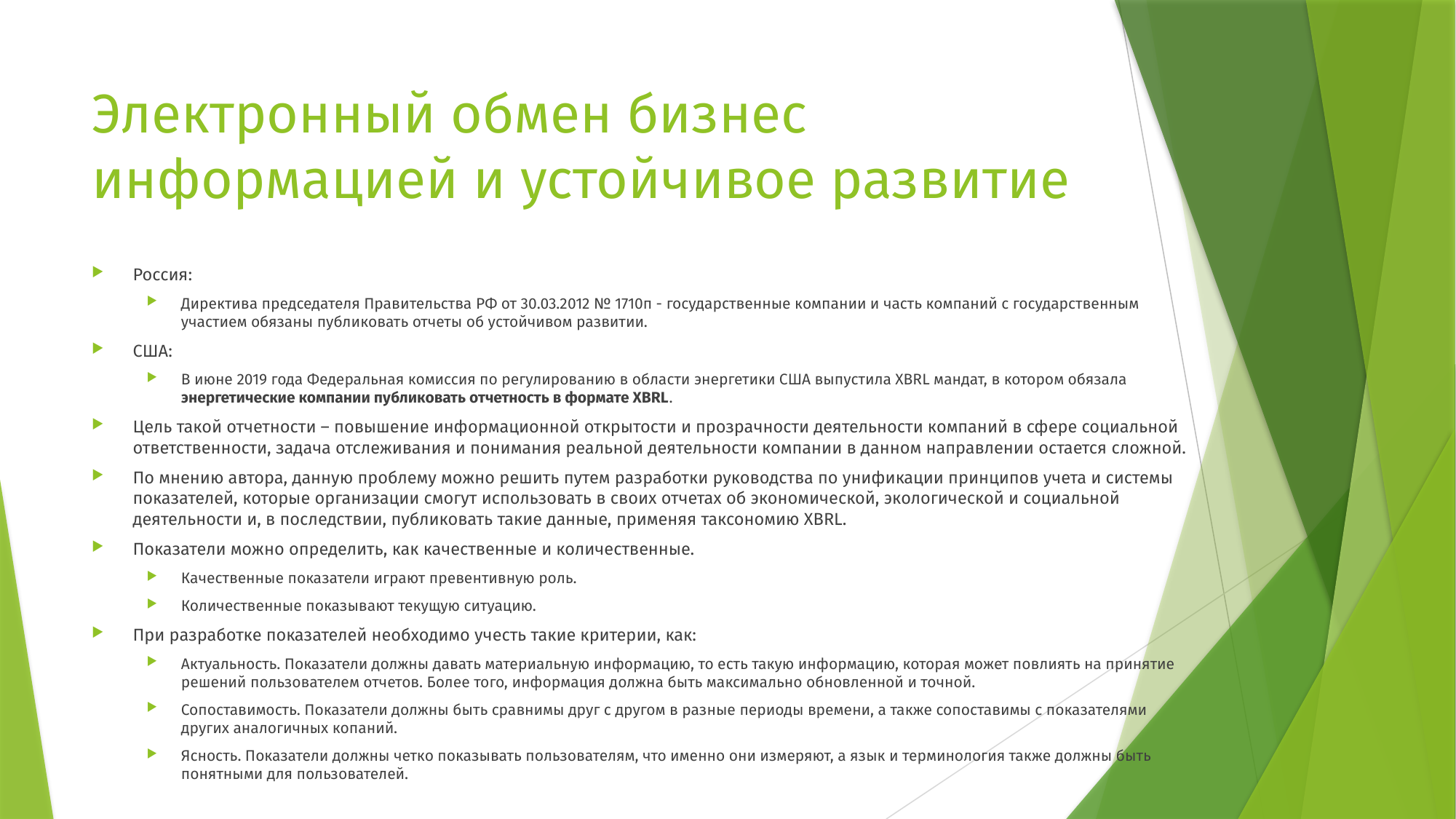

# Электронный обмен бизнес информацией и устойчивое развитие
Россия:
Директива председателя Прави­тельства РФ от 30.03.2012 № 1710п - государственные компании и часть компаний с государственным участием обязаны публи­ковать отчеты об устойчивом развитии.
США:
В июне 2019 года Федеральная комиссия по регулированию в области энергетики США выпустила XBRL мандат, в котором обязала энергетические компании публиковать отчетность в формате XBRL.
Цель такой отчетности – повышение информационной открытости и прозрачности деятельности компаний в сфере социальной от­ветственности, задача отслеживания и понимания реальной деятельности компании в данном направлении остается сложной.
По мнению автора, данную проблему можно решить путем разработки руководства по унификации принципов учета и системы показателей, которые организации смогут использовать в своих отчетах об экономической, экологической и социальной деятельности и, в последствии, публиковать такие данные, применяя таксономию XBRL.
Показатели можно определить, как качественные и количественные.
Качественные показатели играют превентивную роль.
Количественные показывают текущую ситуацию.
При разработке показателей необходимо учесть такие критерии, как:
Актуальность. Показатели должны давать материальную информацию, то есть такую информацию, которая может повлиять на принятие решений пользователем отчетов. Более того, информация должна быть максимально обновленной и точной.
Сопоставимость. Показатели должны быть сравнимы друг с другом в разные периоды времени, а также сопоставимы с показателями других аналогичных копаний.
Ясность. Показатели должны четко показывать пользователям, что именно они измеряют, а язык и терминология также должны быть понятными для пользователей.